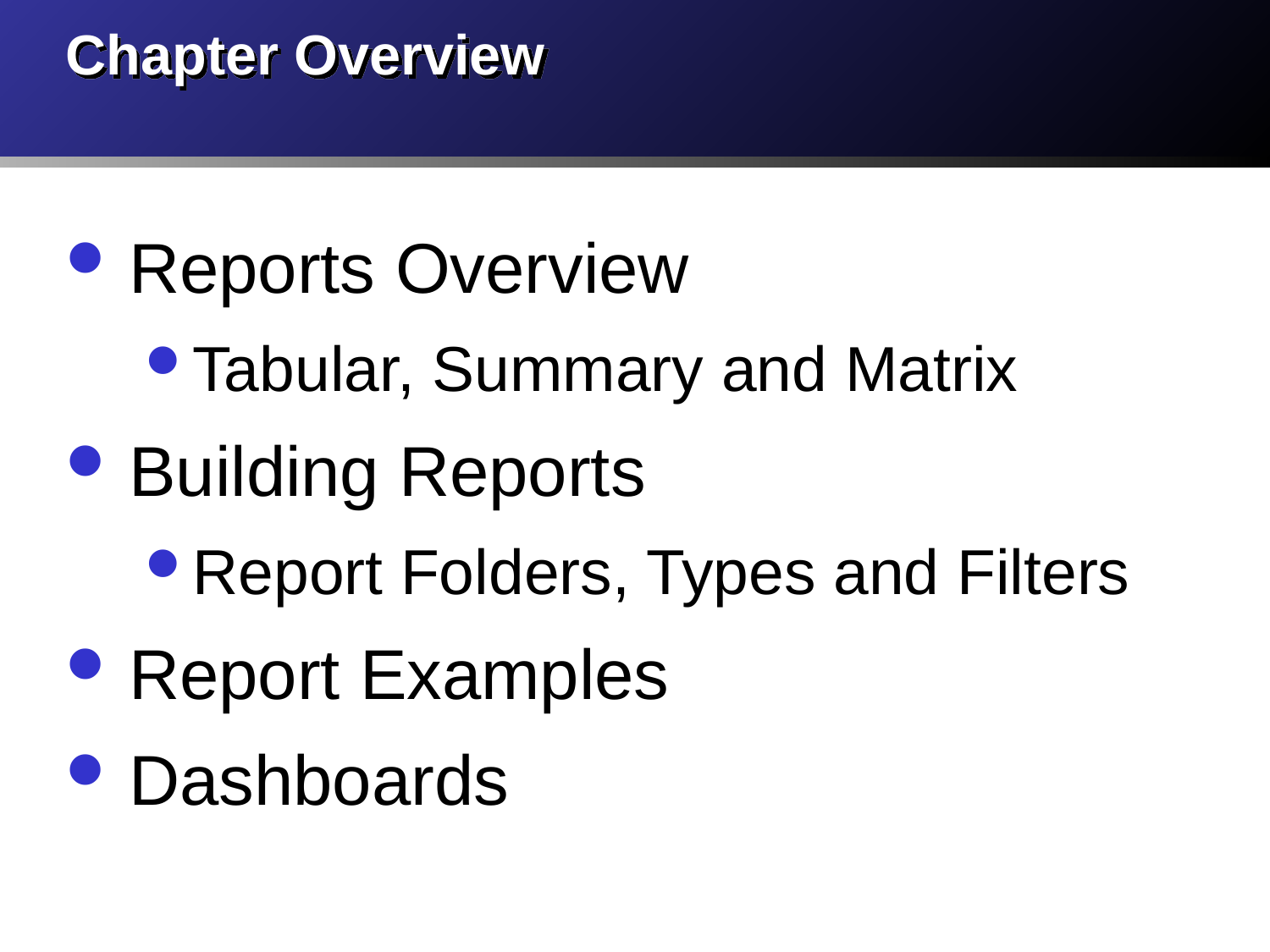

# Chapter Overview
Reports Overview
Tabular, Summary and Matrix
Building Reports
Report Folders, Types and Filters
Report Examples
Dashboards